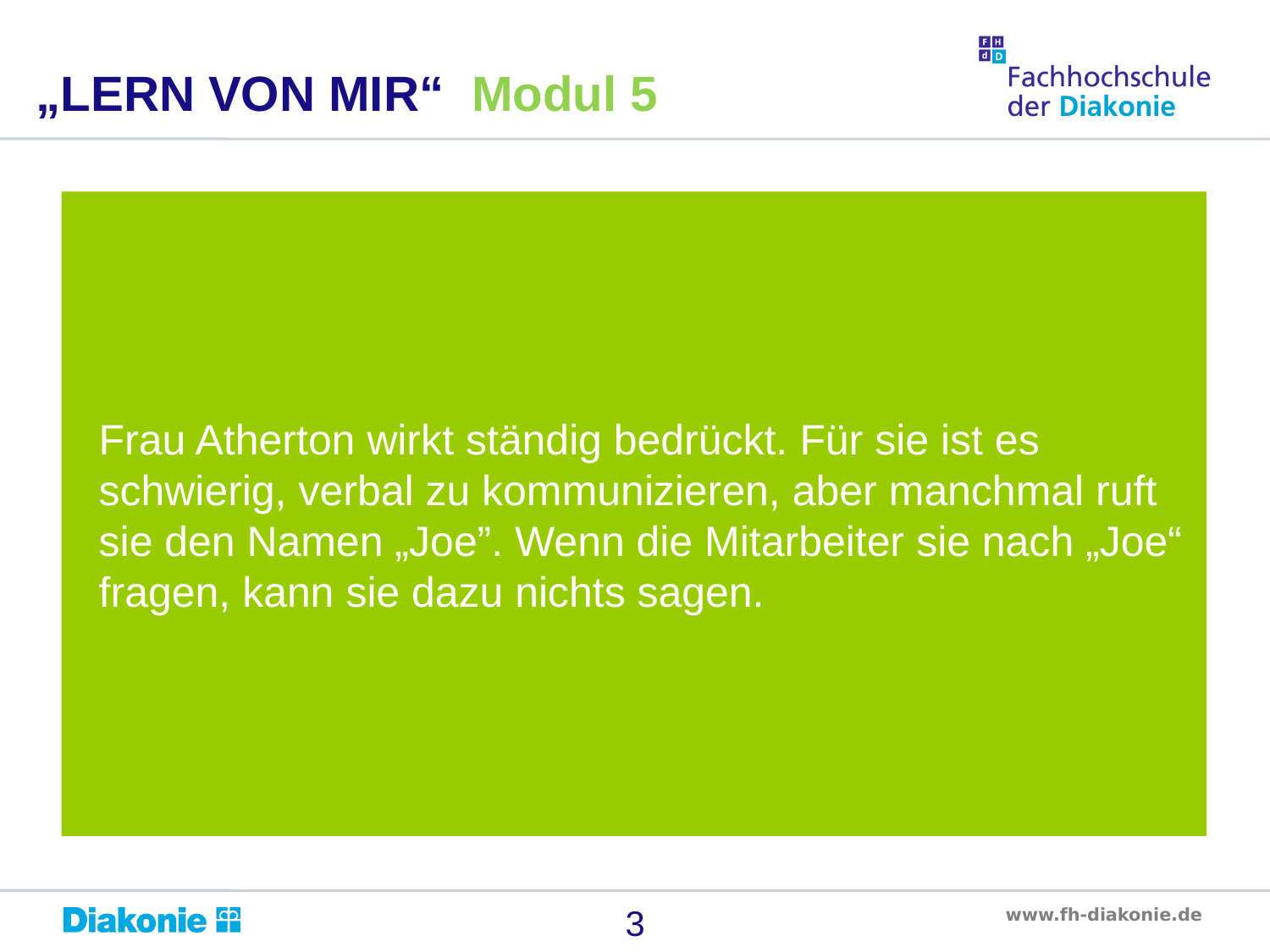

„LERN VON MIR“  Modul 5
Frau Atherton wirkt ständig bedrückt. Für sie ist es schwierig, verbal zu kommunizieren, aber manchmal ruft sie den Namen „Joe”. Wenn die Mitarbeiter sie nach „Joe“ fragen, kann sie dazu nichts sagen.
3